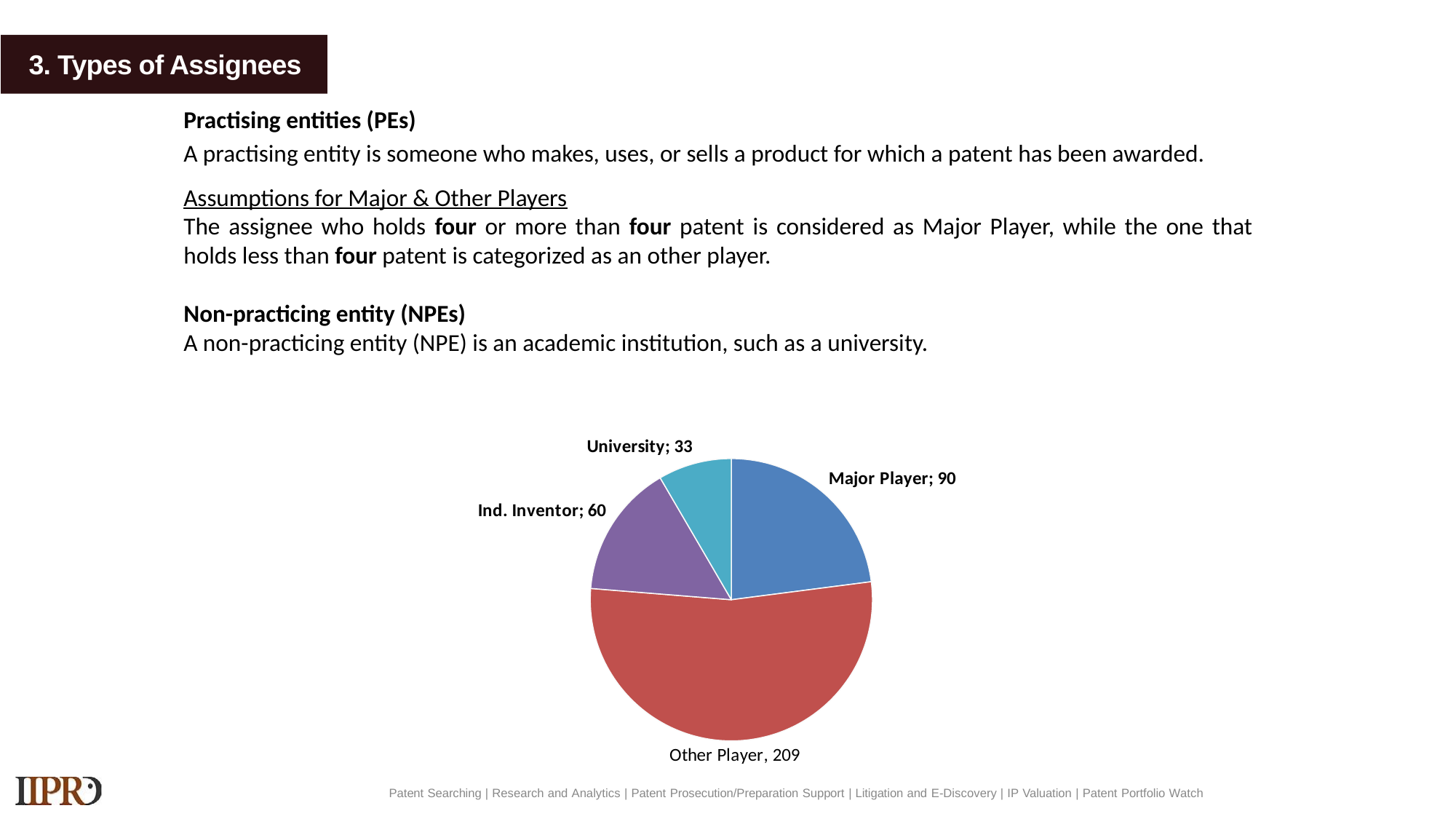

# 3. Types of Assignees
Practising entities (PEs)
A practising entity is someone who makes, uses, or sells a product for which a patent has been awarded.
Assumptions for Major & Other Players
The assignee who holds four or more than four patent is considered as Major Player, while the one that holds less than four patent is categorized as an other player.

Non-practicing entity (NPEs)
A non-practicing entity (NPE) is an academic institution, such as a university.

[unsupported chart]

Patent Searching | Research and Analytics | Patent Prosecution/Preparation Support | Litigation and E-Discovery | IP Valuation | Patent Portfolio Watch